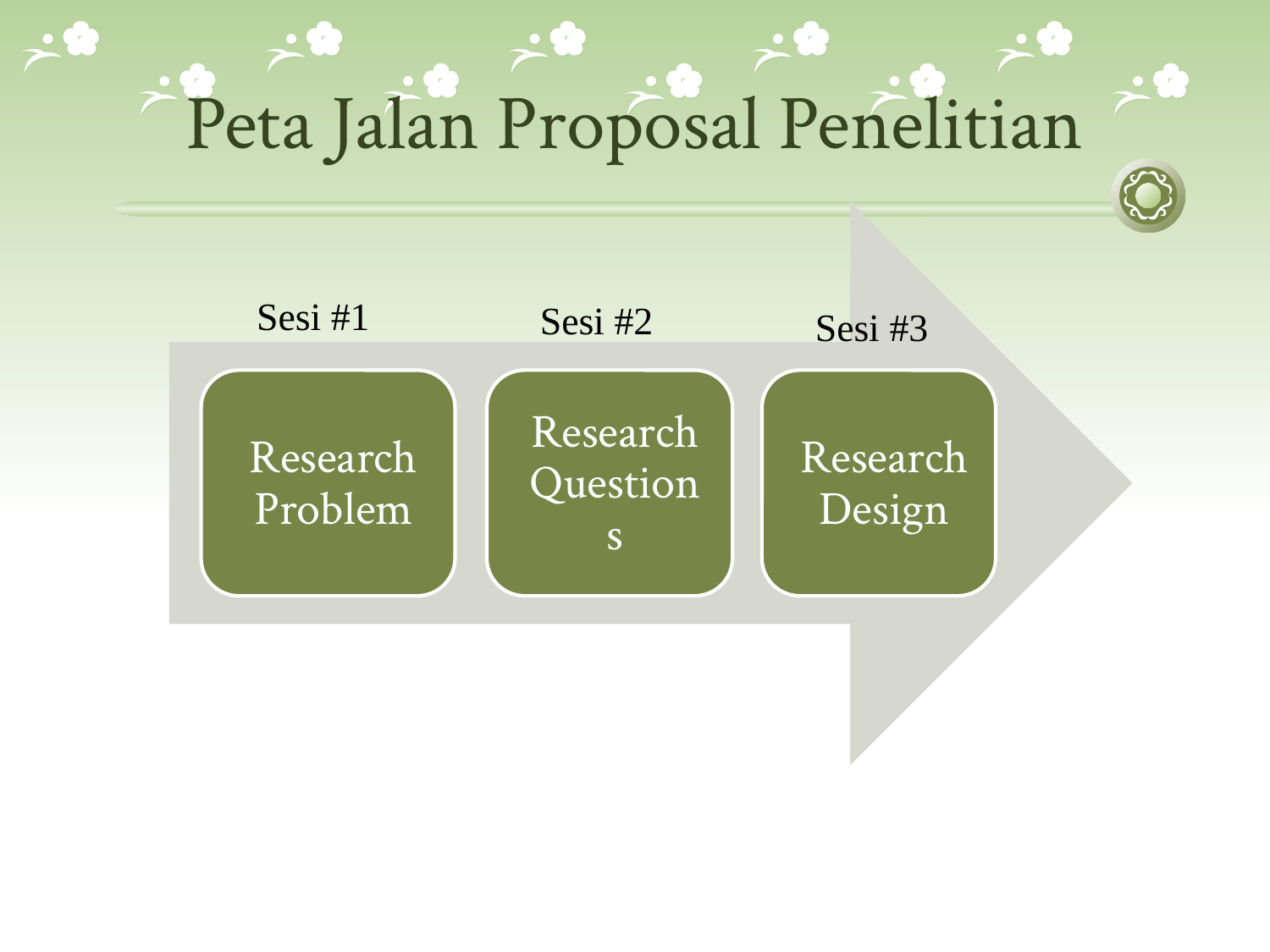

# Peta Jalan Proposal Penelitian
Research Problem
Research Questions
Research Design
Sesi #1
Sesi #2
Sesi #3